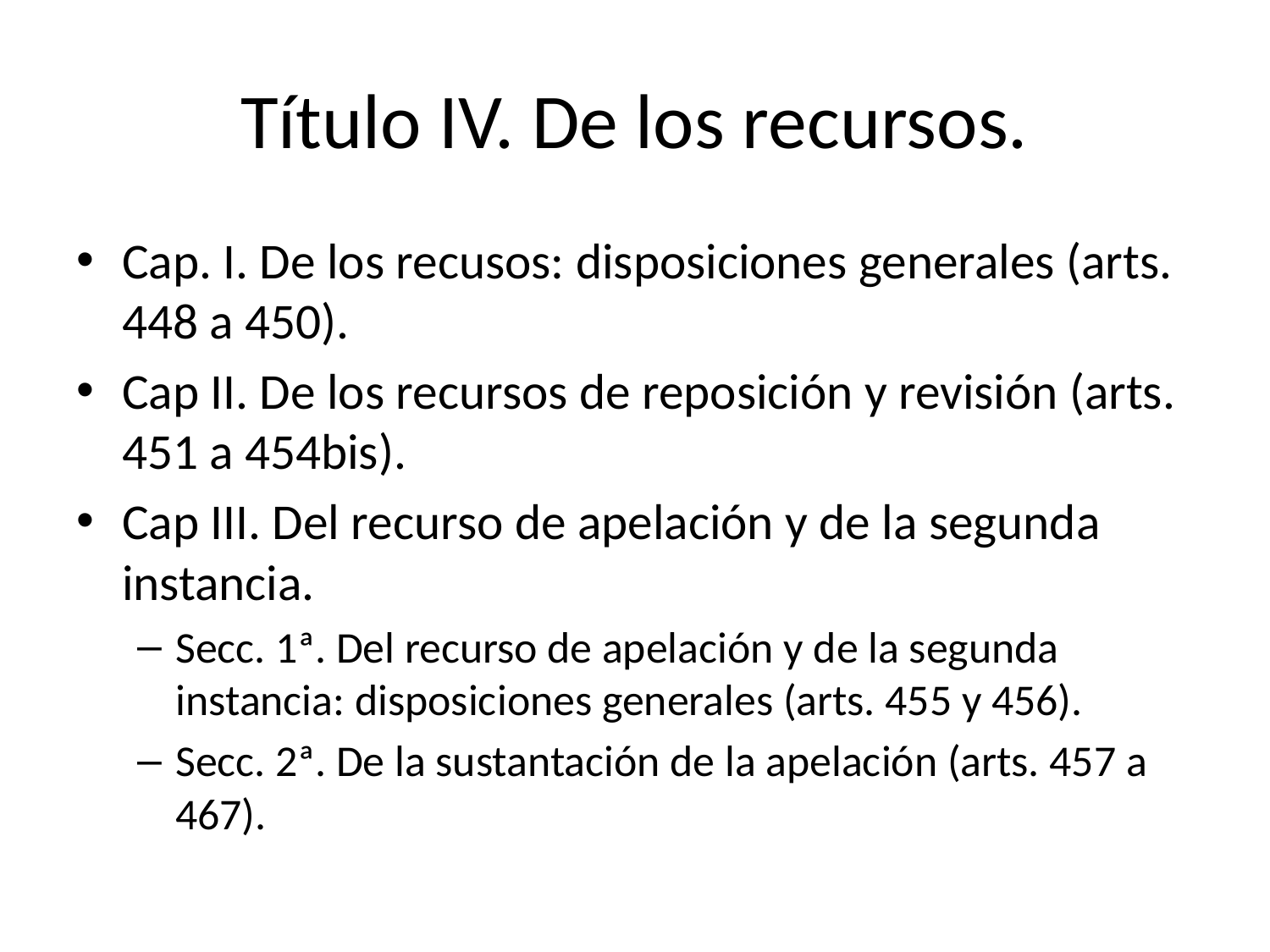

# Título IV. De los recursos.
Cap. I. De los recusos: disposiciones generales (arts. 448 a 450).
Cap II. De los recursos de reposición y revisión (arts. 451 a 454bis).
Cap III. Del recurso de apelación y de la segunda instancia.
Secc. 1ª. Del recurso de apelación y de la segunda instancia: disposiciones generales (arts. 455 y 456).
Secc. 2ª. De la sustantación de la apelación (arts. 457 a 467).